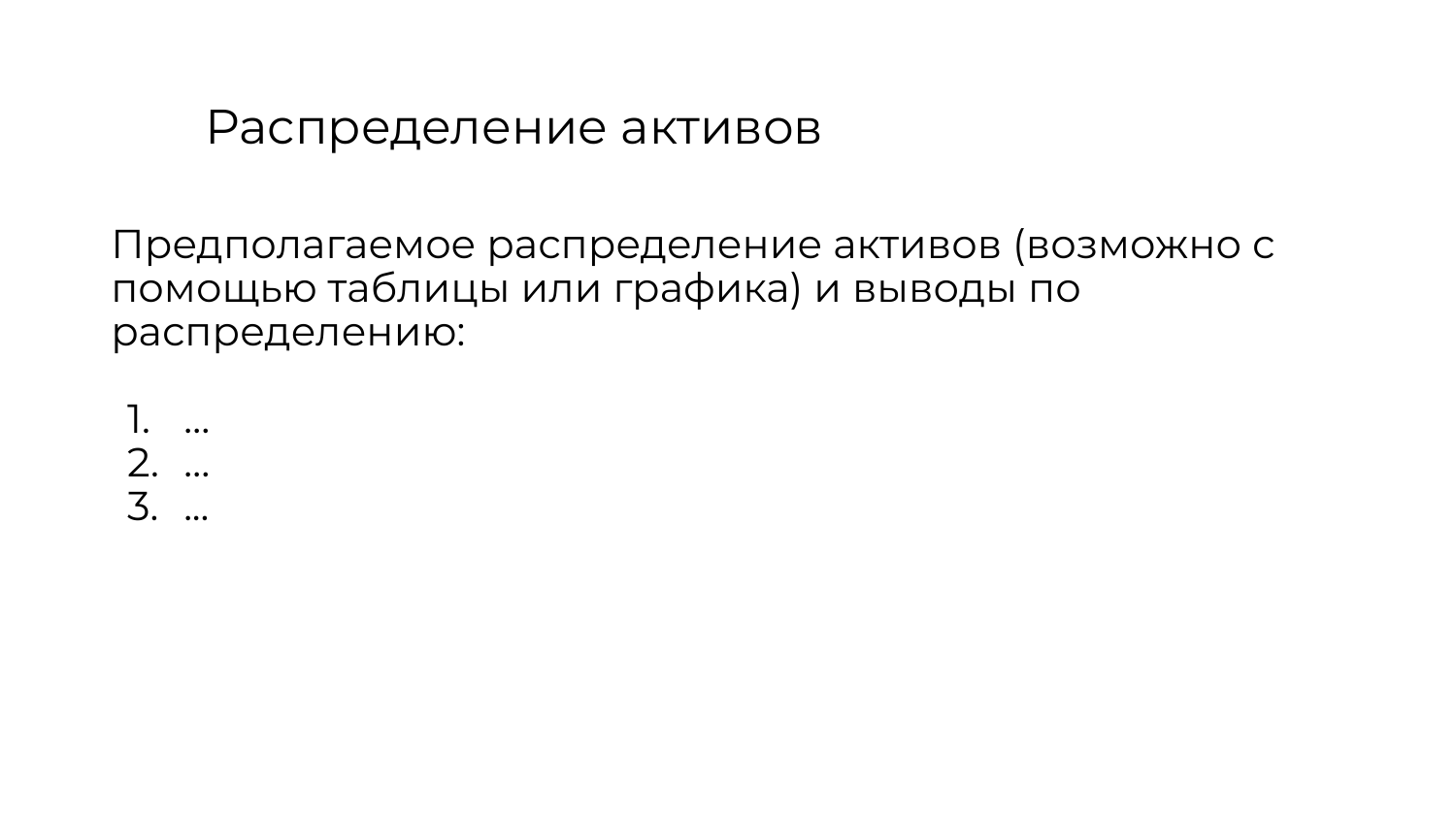

# Распределение активов
Предполагаемое распределение активов (возможно с помощью таблицы или графика) и выводы по распределению:

…
…
...